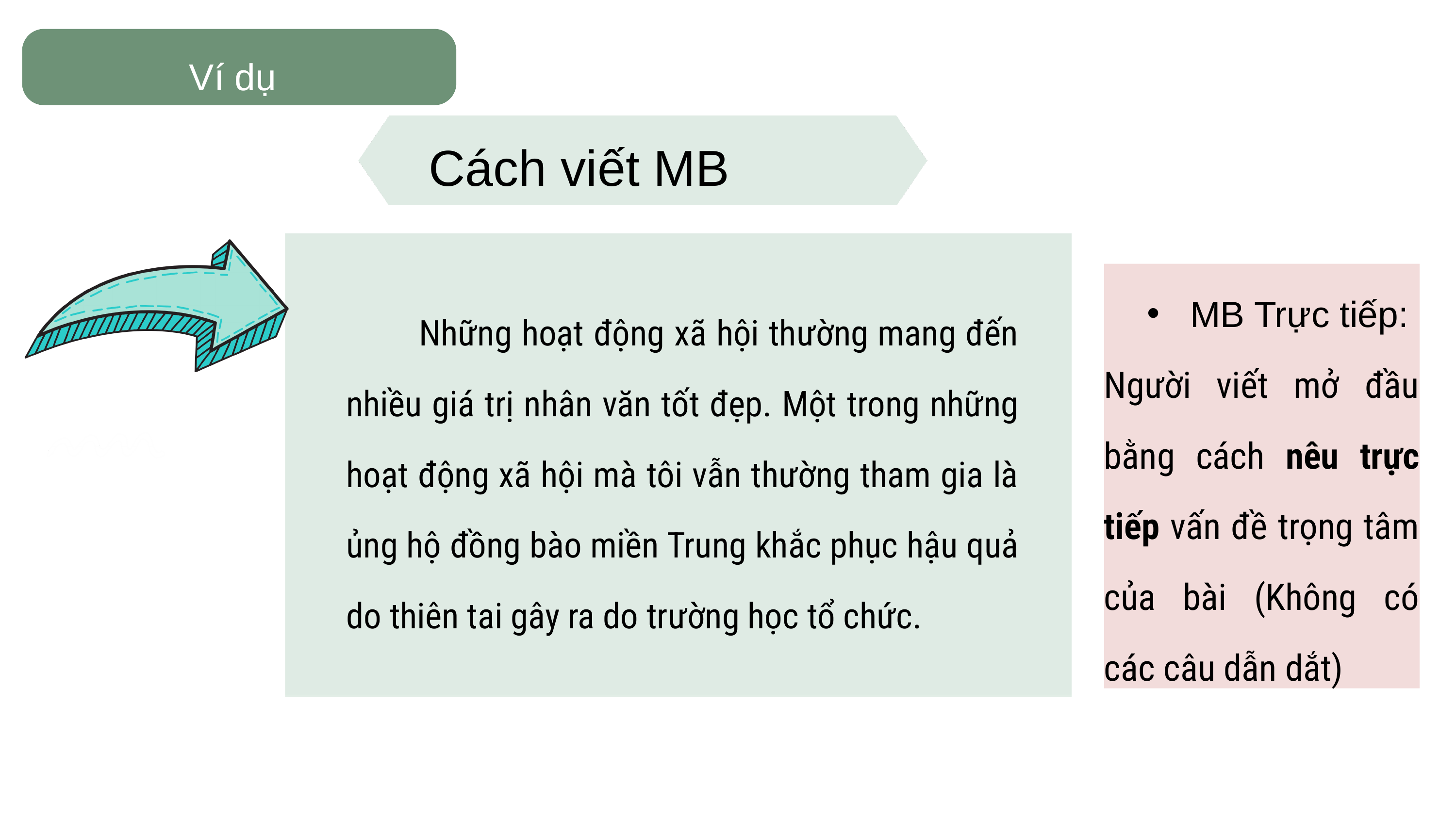

Ví dụ

Cách viết MB

MB Trực tiếp:
Người viết mở đầu bằng cách nêu trực tiếp vấn đề trọng tâm của bài (Không có các câu dẫn dắt)
	Những hoạt động xã hội thường mang đến nhiều giá trị nhân văn tốt đẹp. Một trong những hoạt động xã hội mà tôi vẫn thường tham gia là ủng hộ đồng bào miền Trung khắc phục hậu quả do thiên tai gây ra do trường học tổ chức.